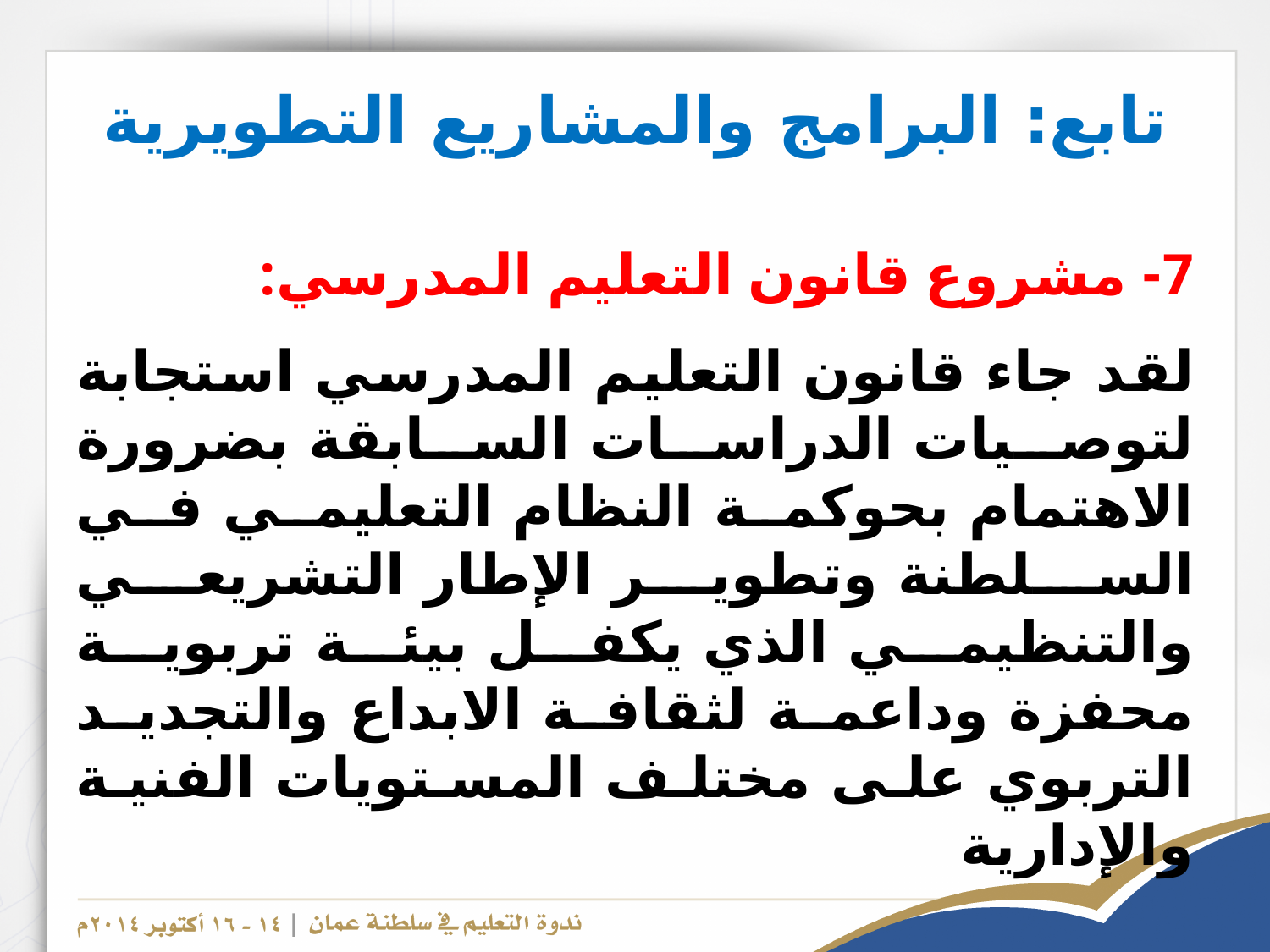

# تابع: البرامج والمشاريع التطويرية
7- مشروع قانون التعليم المدرسي:
لقد جاء قانون التعليم المدرسي استجابة لتوصيات الدراسات السابقة بضرورة الاهتمام بحوكمة النظام التعليمي في السلطنة وتطوير الإطار التشريعي والتنظيمي الذي يكفل بيئة تربوية محفزة وداعمة لثقافة الابداع والتجديد التربوي على مختلف المستويات الفنية والإدارية